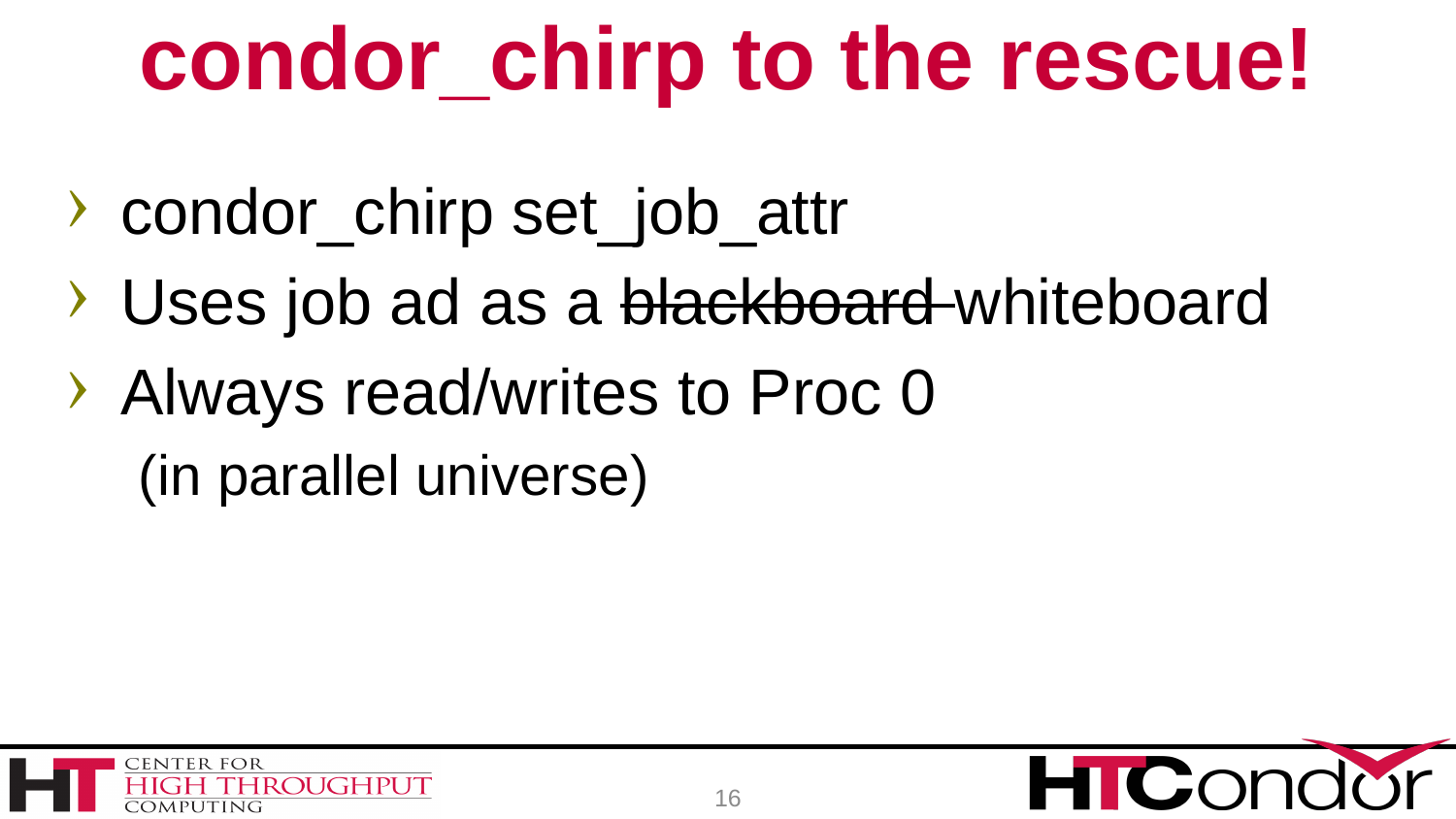

# condor_chirp to the rescue!
condor_chirp set_job_attr
Uses job ad as a blackboard whiteboard
Always read/writes to Proc 0
(in parallel universe)
16